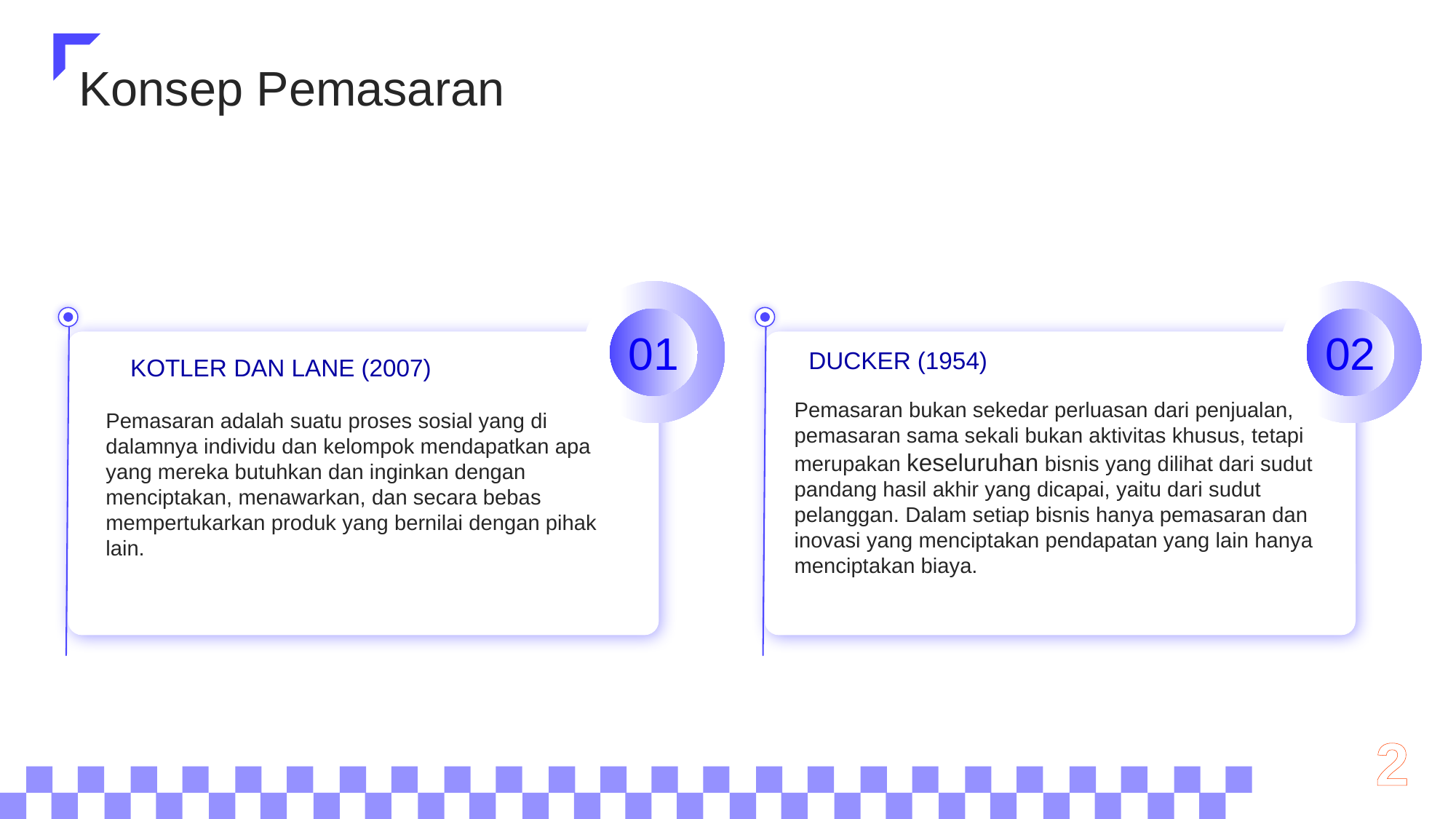

Konsep Pemasaran

01
02

DUCKER (1954)
KOTLER DAN LANE (2007)

Pemasaran bukan sekedar perluasan dari penjualan, pemasaran sama sekali bukan aktivitas khusus, tetapi merupakan keseluruhan bisnis yang dilihat dari sudut pandang hasil akhir yang dicapai, yaitu dari sudut pelanggan. Dalam setiap bisnis hanya pemasaran dan inovasi yang menciptakan pendapatan yang lain hanya menciptakan biaya.
Pemasaran adalah suatu proses sosial yang di dalamnya individu dan kelompok mendapatkan apa yang mereka butuhkan dan inginkan dengan menciptakan, menawarkan, dan secara bebas mempertukarkan produk yang bernilai dengan pihak lain.
2